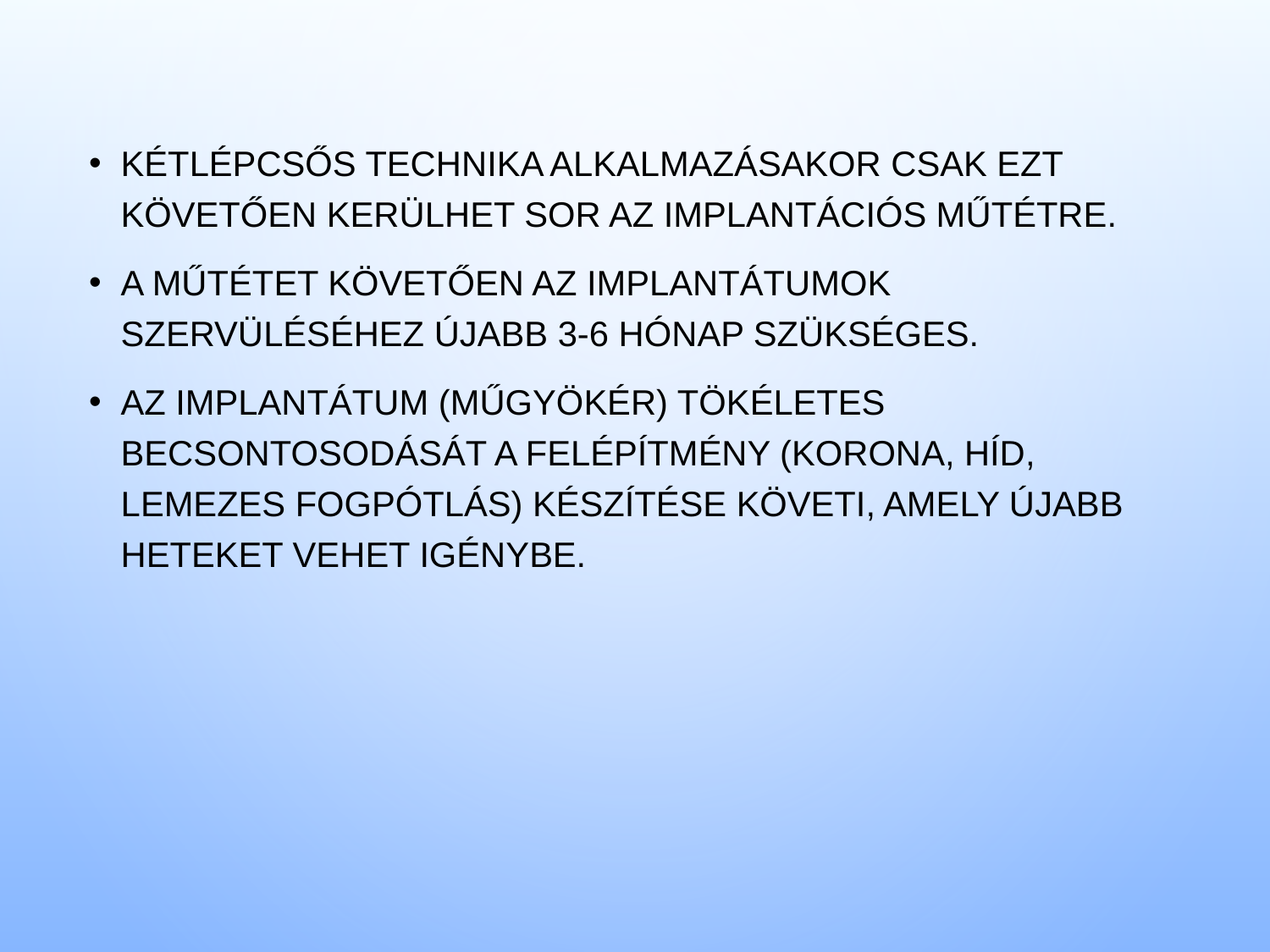

Kétlépcsős technika alkalmazásakor csak ezt követően kerülhet sor az implantációs műtétre.
A műtétet követően az implantátumok szervüléséhez újabb 3-6 hónap szükséges.
Az implantátum (műgyökér) tökéletes becsontosodását a felépítmény (korona, híd, lemezes fogpótlás) készítése követi, amely újabb heteket vehet igénybe.